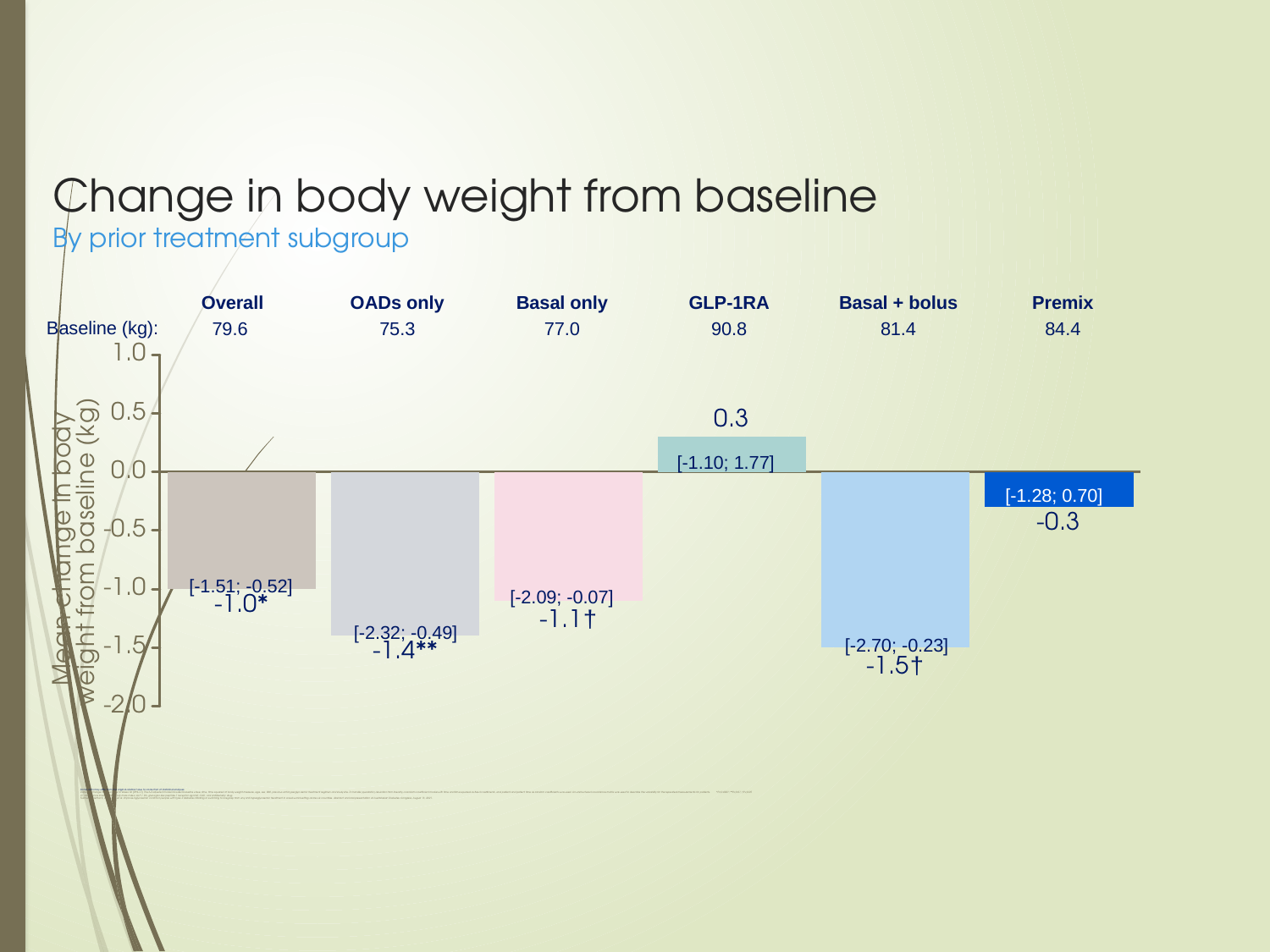

# Change in body weight from baseline By prior treatment subgroup
Overall
79.6
OADs only
75.3
Basal only
77.0
GLP-1RA
90.8
Basal + bolus
81.4
Premix
84.4
Baseline (kg):

### Chart

| Category | Mean change |
|---|---|
| Overall | -1.0 |
| OADs only | -1.4 |
| Basal only | -1.1 |
| GLP-1 RA | 0.3 |
| Basal + Bolus | -1.5 |
| Premix | -0.3 |
ARISE_RM-slides (08.04.2021)_vkbv.ppt; slide 20

[-1.10; 1.77]
[-1.28; 0.70]
[-1.51; -0.52]
[-2.09; -0.07]
[-2.32; -0.49]
[-2.70; -0.23]
Some data may differ from the original abstract due to correction of statistical analyses
Data are change from baseline to Week 36 [95% CI]. The full adjusted model included baseline value, time, time squared of body weight measure, age, sex, BMI, previous anti-hyperglycaemic treatment regimen and study site. To handle (quadratic) deviation from linearity, a random coefficient model with time and time squared as fixed coefficients, and patient and patient time as random coefficients was used. An unstructured covariance matrix was used to describe the variability for the repeated measurements for patients. *P<0.0001; **P<0.01; †P<0.05
CI, confidence interval; BMI, body mass index; GLP-1 RA, glucagon-like peptide-1 receptor agonist; OAD, oral antidiabetic drug.
Fulcher G, Akhtar S, Al-Jaser S, et al. Improved glycaemic control in people with type 2 diabetes initiating or switching to IDegAsp from any anti-hyperglycaemic treatment in a real-world setting across six countries. Abstract and oral presentation at Australasian Diabetes Congress, August 13, 2021.